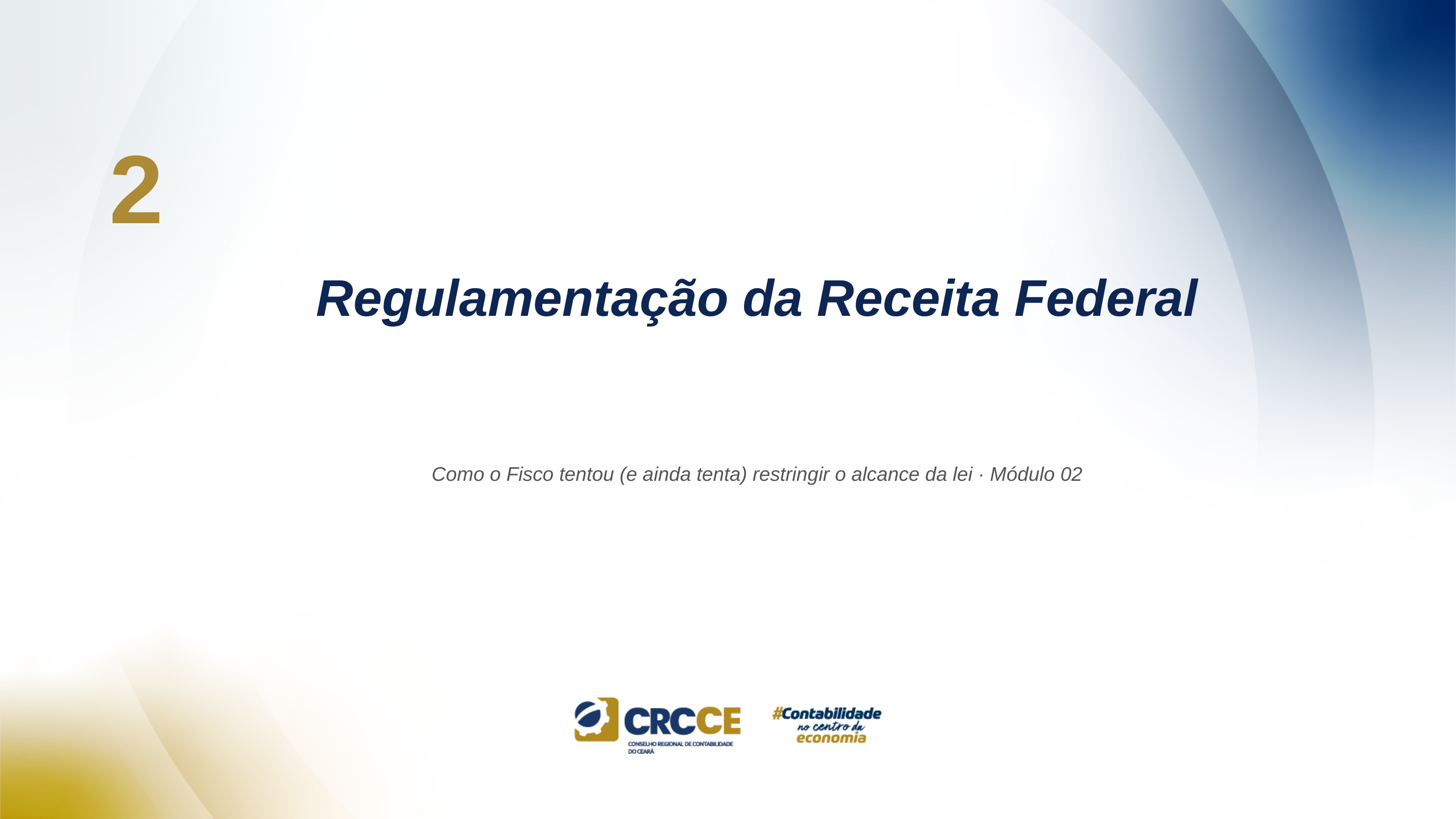

2
Regulamentação da Receita Federal
Como o Fisco tentou (e ainda tenta) restringir o alcance da lei · Módulo 02